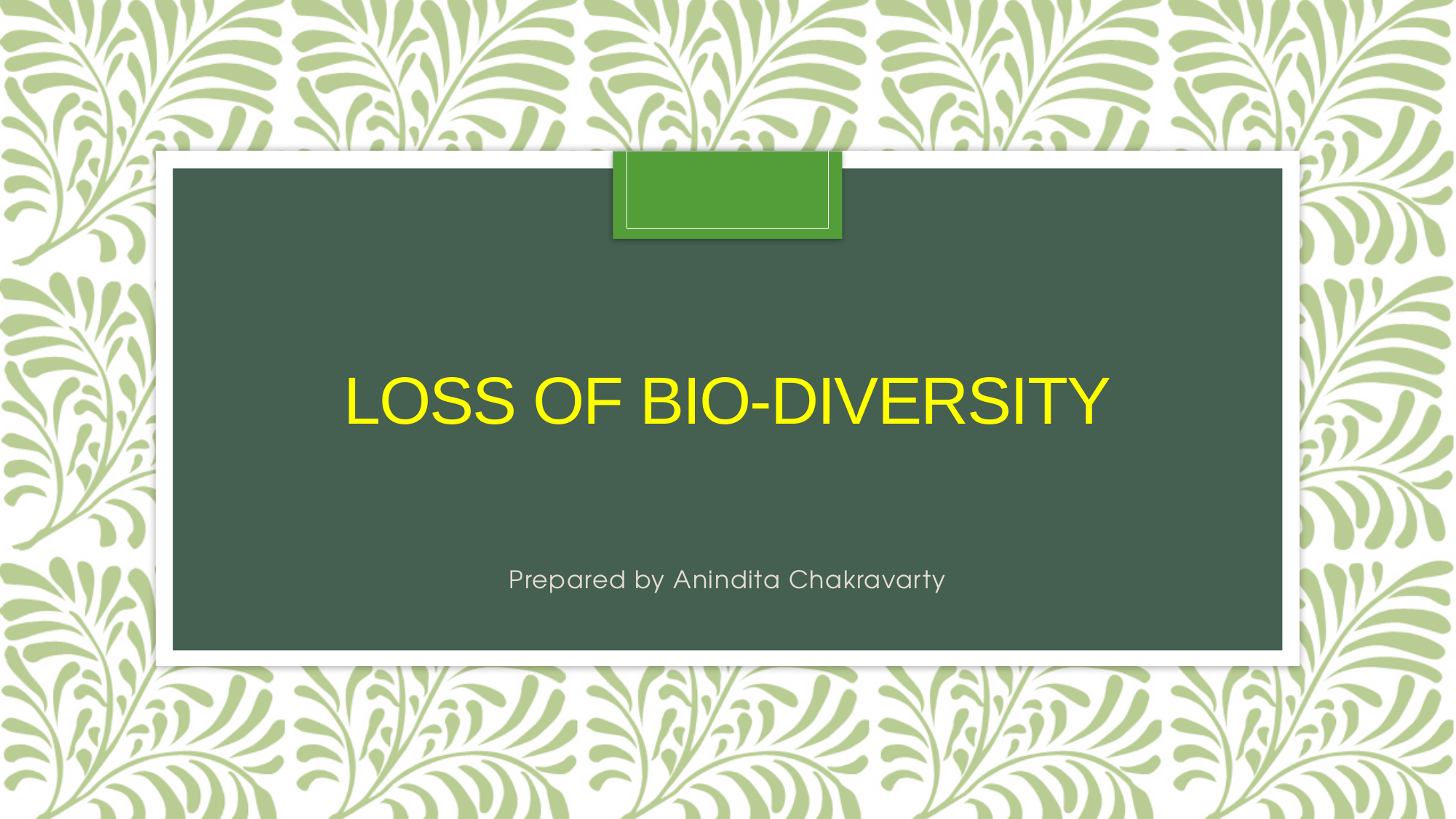

# Loss of bio-diversity
Prepared by Anindita Chakravarty